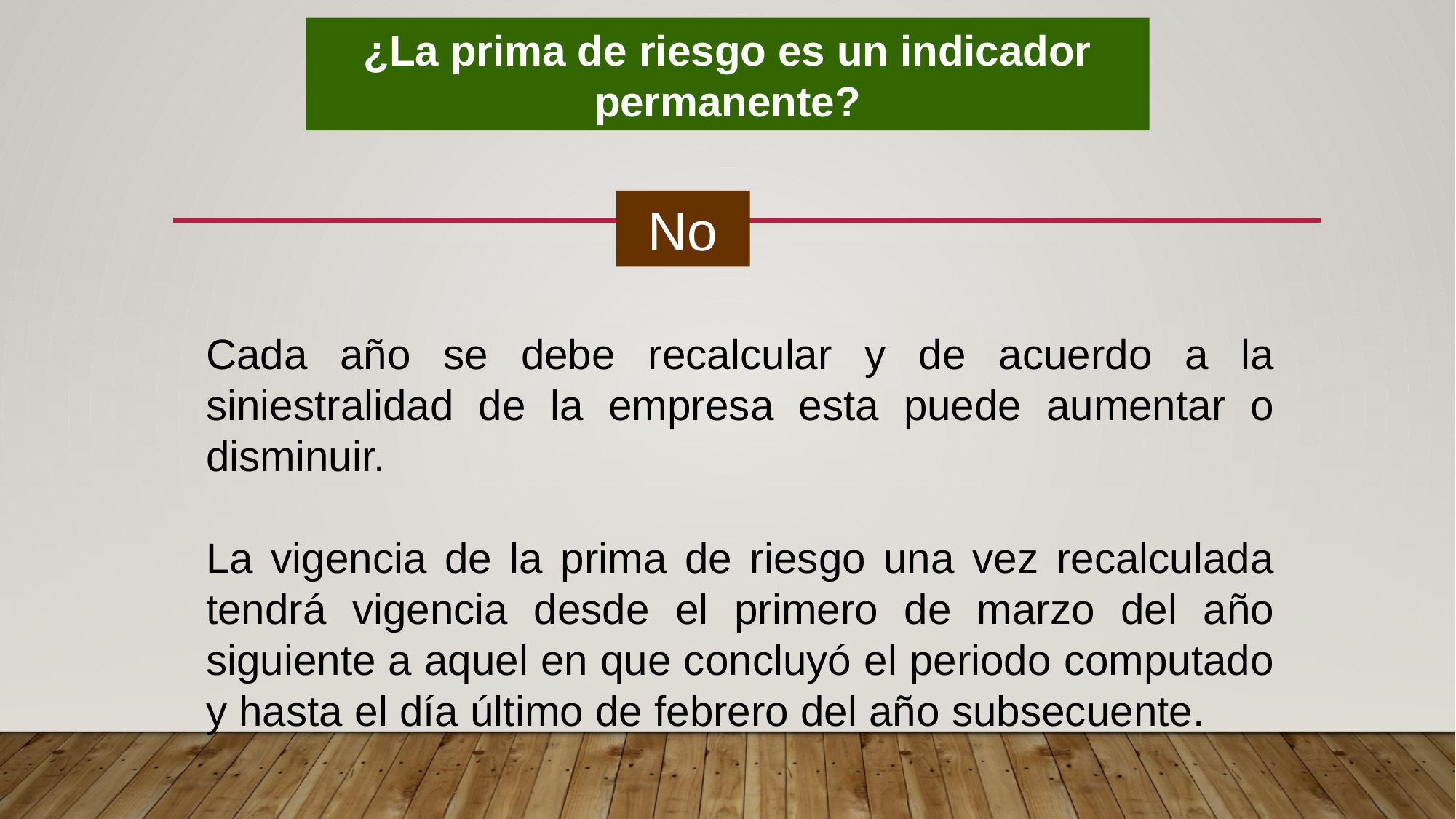

¿La prima de riesgo es un indicador permanente?
No
Cada año se debe recalcular y de acuerdo a la siniestralidad de la empresa esta puede aumentar o disminuir.

La vigencia de la prima de riesgo una vez recalculada tendrá vigencia desde el primero de marzo del año siguiente a aquel en que concluyó el periodo computado y hasta el día último de febrero del año subsecuente.